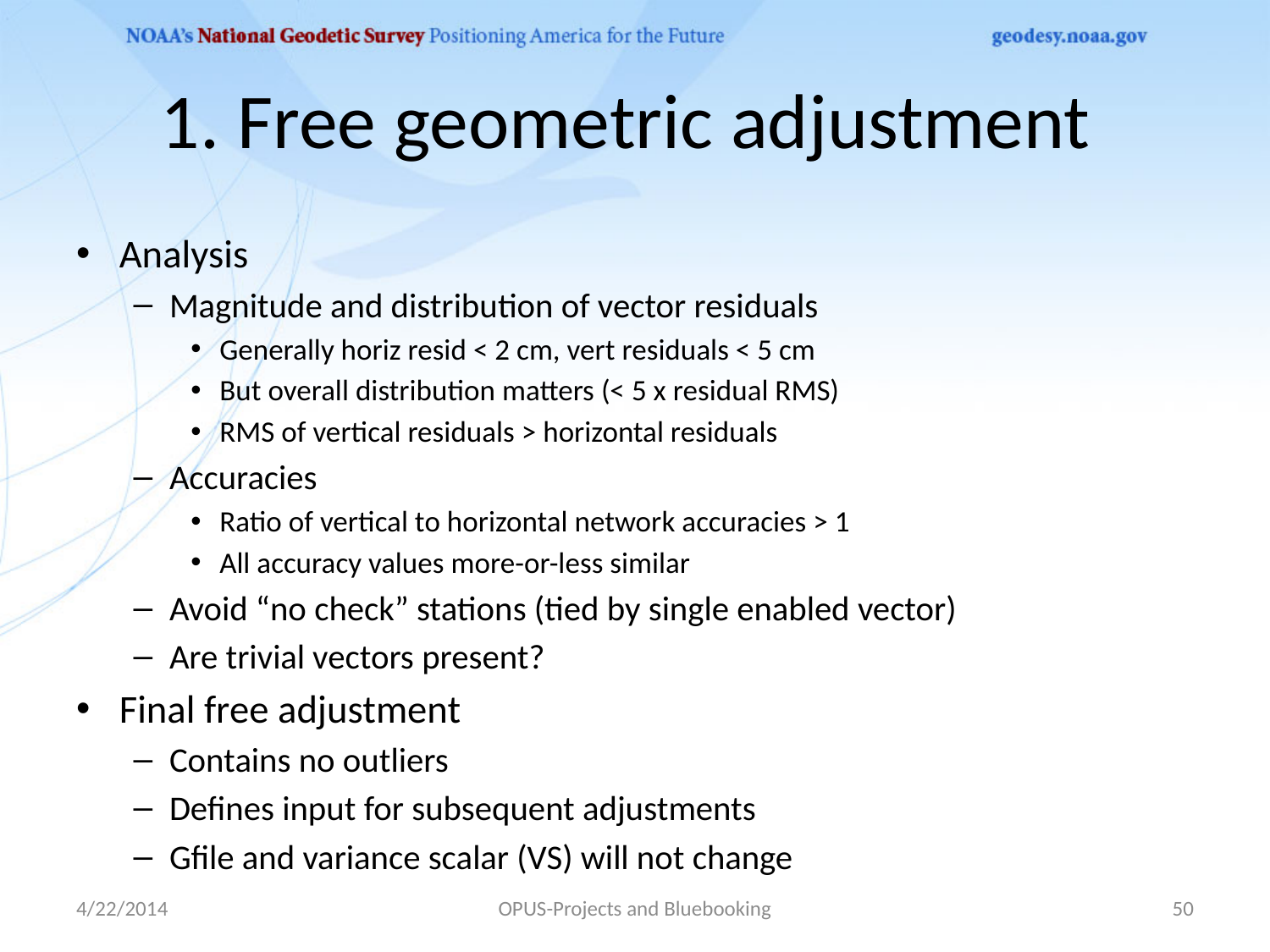

# 1. Free geometric adjustment
Analysis
Magnitude and distribution of vector residuals
Generally horiz resid < 2 cm, vert residuals < 5 cm
But overall distribution matters (< 5 x residual RMS)
RMS of vertical residuals > horizontal residuals
Accuracies
Ratio of vertical to horizontal network accuracies > 1
All accuracy values more-or-less similar
Avoid “no check” stations (tied by single enabled vector)
Are trivial vectors present?
Final free adjustment
Contains no outliers
Defines input for subsequent adjustments
Gfile and variance scalar (VS) will not change

4/22/2014
OPUS-Projects and Bluebooking
50